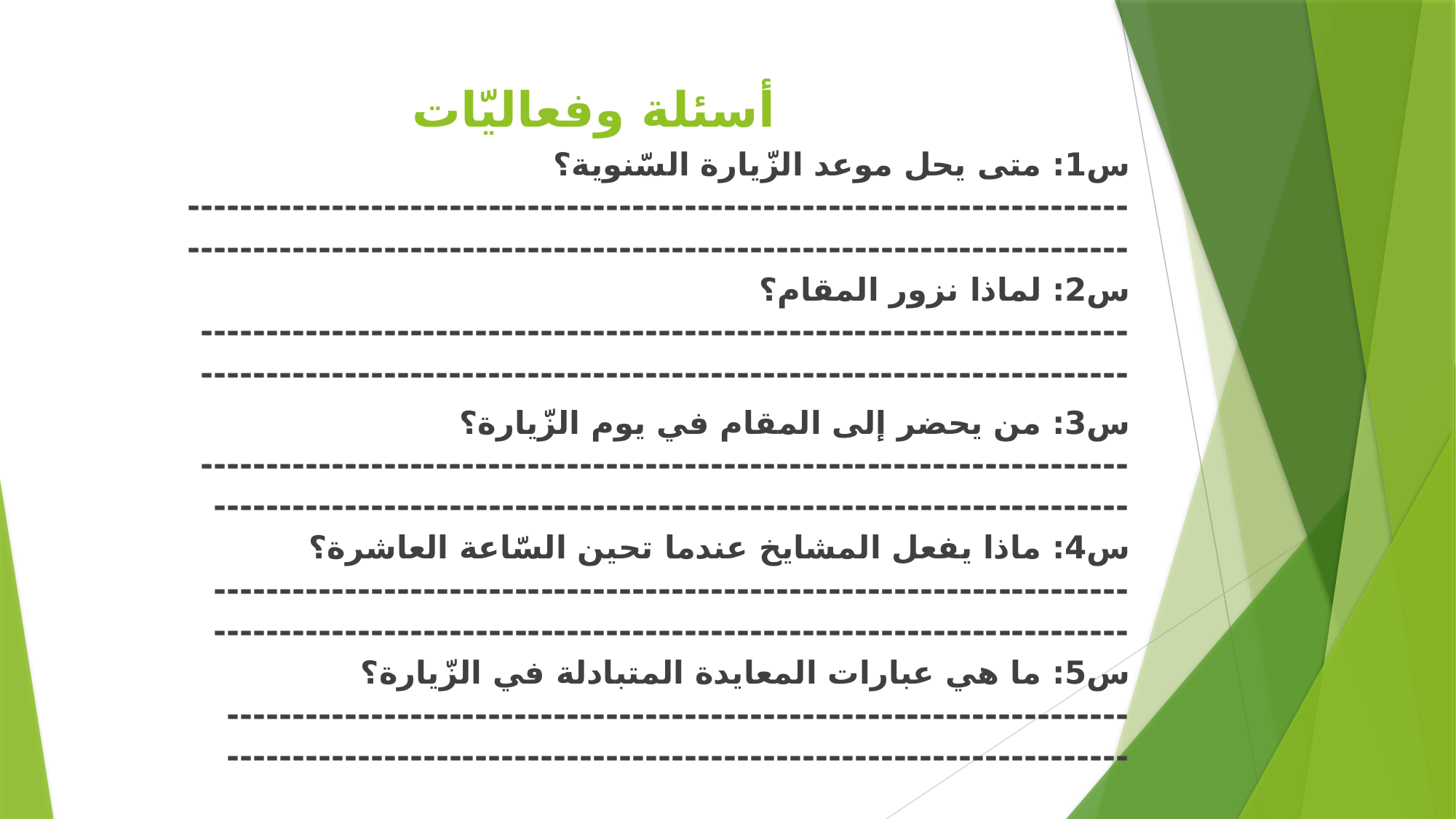

# أسئلة وفعاليّات
س1: متى يحل موعد الزّيارة السّنوية؟
------------------------------------------------------------------------
------------------------------------------------------------------------
س2: لماذا نزور المقام؟
-----------------------------------------------------------------------
-----------------------------------------------------------------------
س3: من يحضر إلى المقام في يوم الزّيارة؟
-----------------------------------------------------------------------
----------------------------------------------------------------------
س4: ماذا يفعل المشايخ عندما تحين السّاعة العاشرة؟
----------------------------------------------------------------------
----------------------------------------------------------------------
س5: ما هي عبارات المعايدة المتبادلة في الزّيارة؟
---------------------------------------------------------------------
---------------------------------------------------------------------